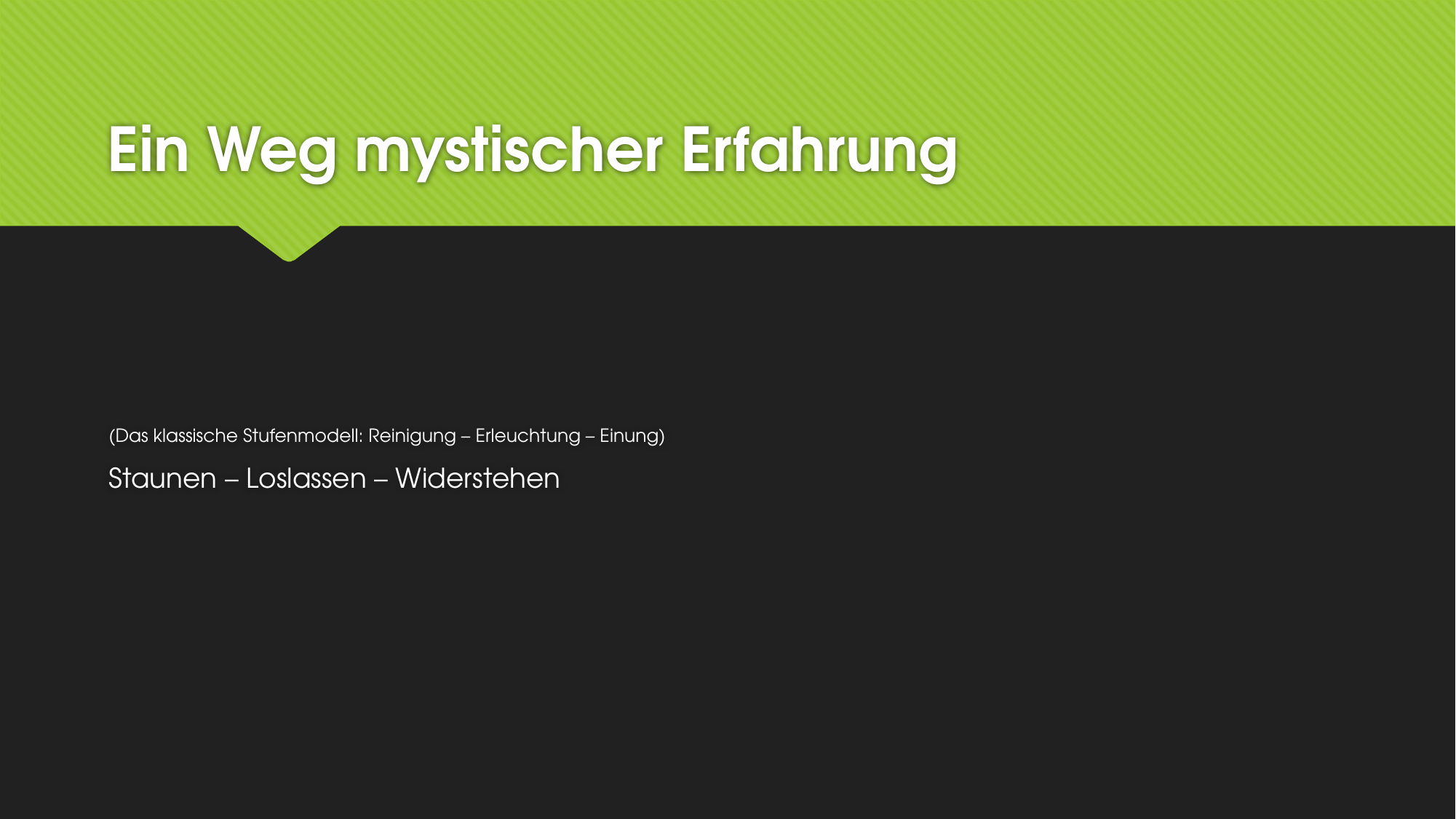

# Ein Weg mystischer Erfahrung
(Das klassische Stufenmodell: Reinigung – Erleuchtung – Einung)
Staunen – Loslassen – Widerstehen